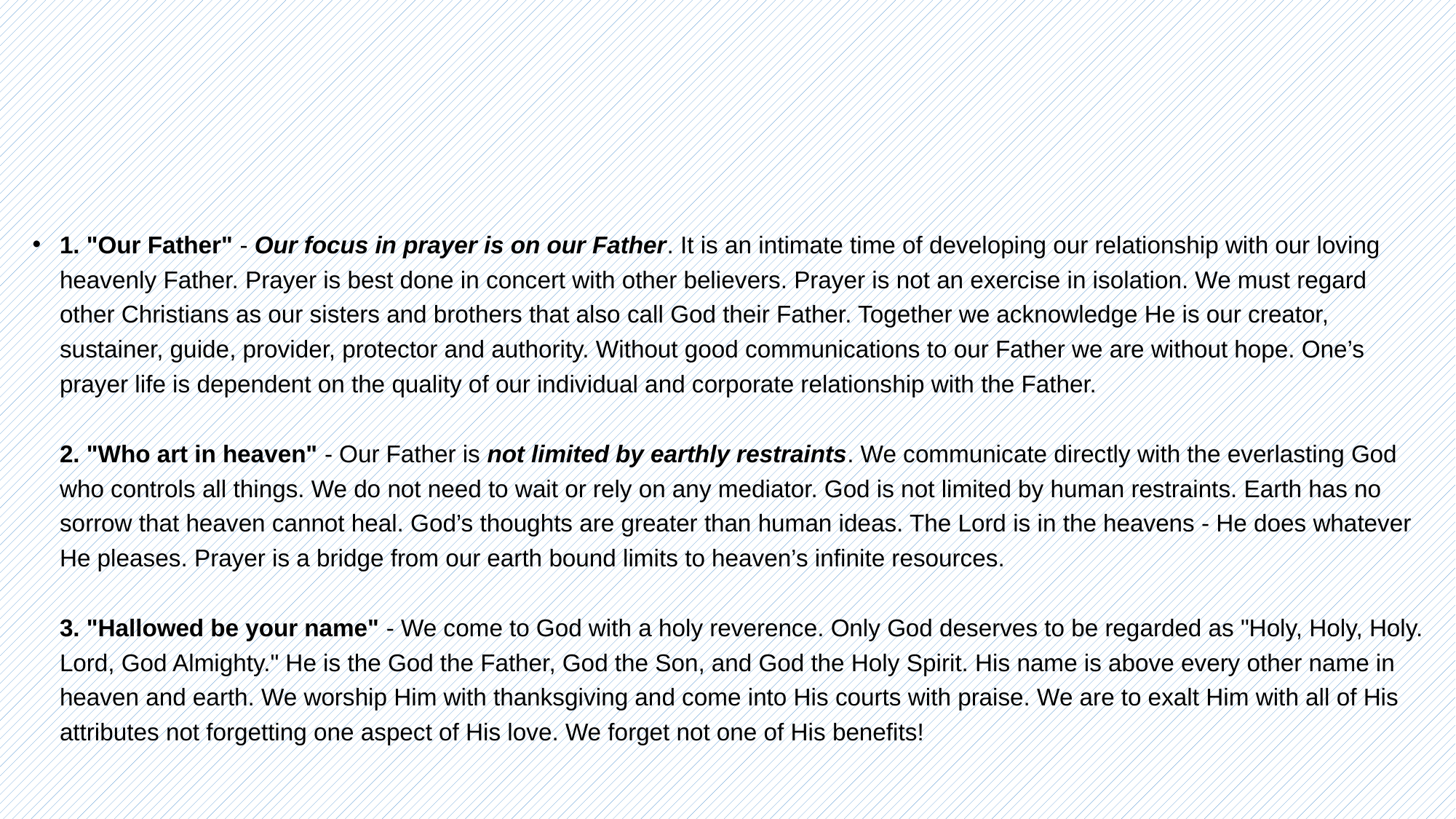

#
1. "Our Father" - Our focus in prayer is on our Father. It is an intimate time of developing our relationship with our loving heavenly Father. Prayer is best done in concert with other believers. Prayer is not an exercise in isolation. We must regard other Christians as our sisters and brothers that also call God their Father. Together we acknowledge He is our creator, sustainer, guide, provider, protector and authority. Without good communications to our Father we are without hope. One’s prayer life is dependent on the quality of our individual and corporate relationship with the Father.
2. "Who art in heaven" - Our Father is not limited by earthly restraints. We communicate directly with the everlasting God who controls all things. We do not need to wait or rely on any mediator. God is not limited by human restraints. Earth has no sorrow that heaven cannot heal. God’s thoughts are greater than human ideas. The Lord is in the heavens - He does whatever He pleases. Prayer is a bridge from our earth bound limits to heaven’s infinite resources.
3. "Hallowed be your name" - We come to God with a holy reverence. Only God deserves to be regarded as "Holy, Holy, Holy. Lord, God Almighty." He is the God the Father, God the Son, and God the Holy Spirit. His name is above every other name in heaven and earth. We worship Him with thanksgiving and come into His courts with praise. We are to exalt Him with all of His attributes not forgetting one aspect of His love. We forget not one of His benefits!